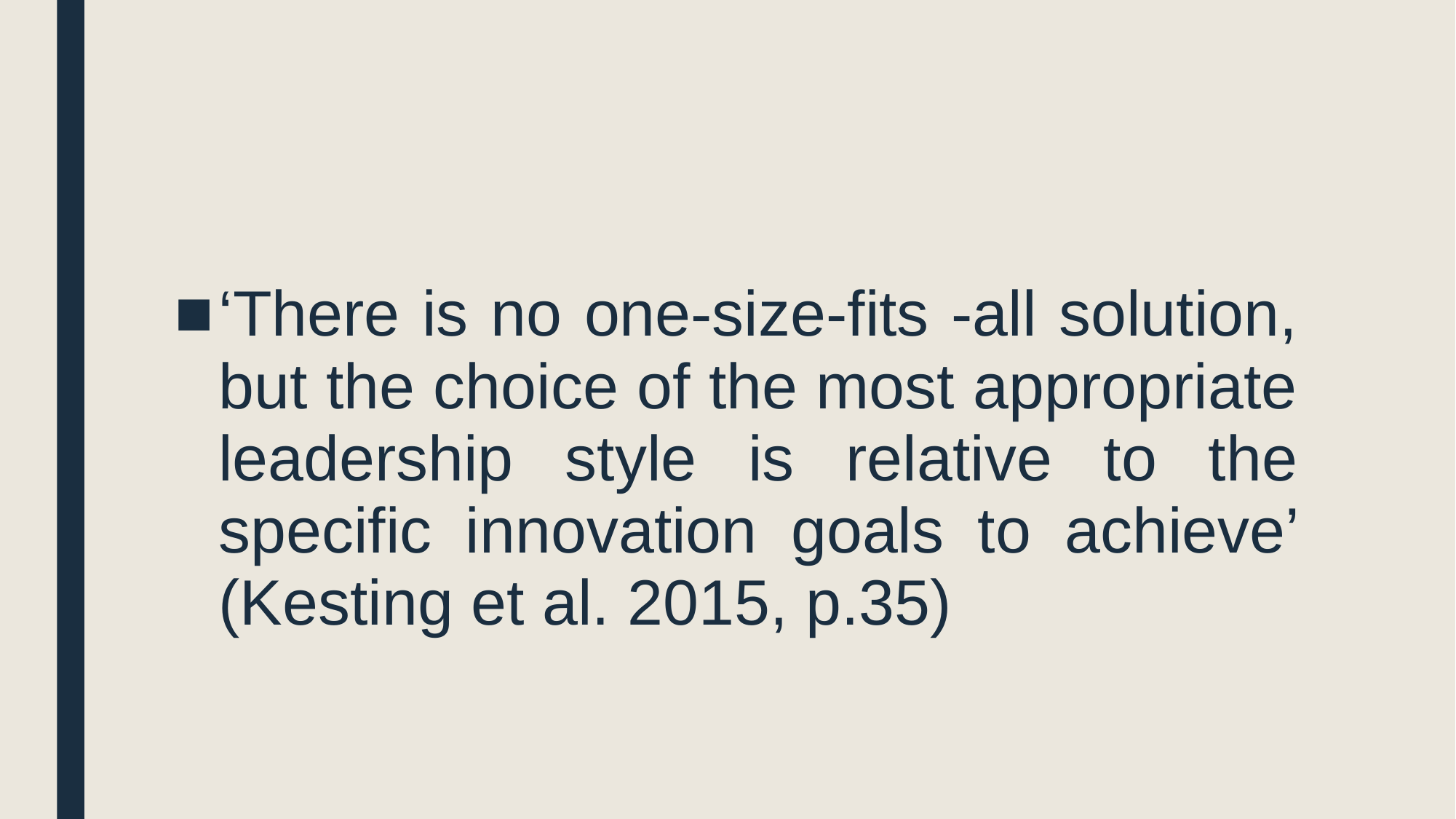

#
‘There is no one-size-fits -all solution, but the choice of the most appropriate leadership style is relative to the specific innovation goals to achieve’ (Kesting et al. 2015, p.35)